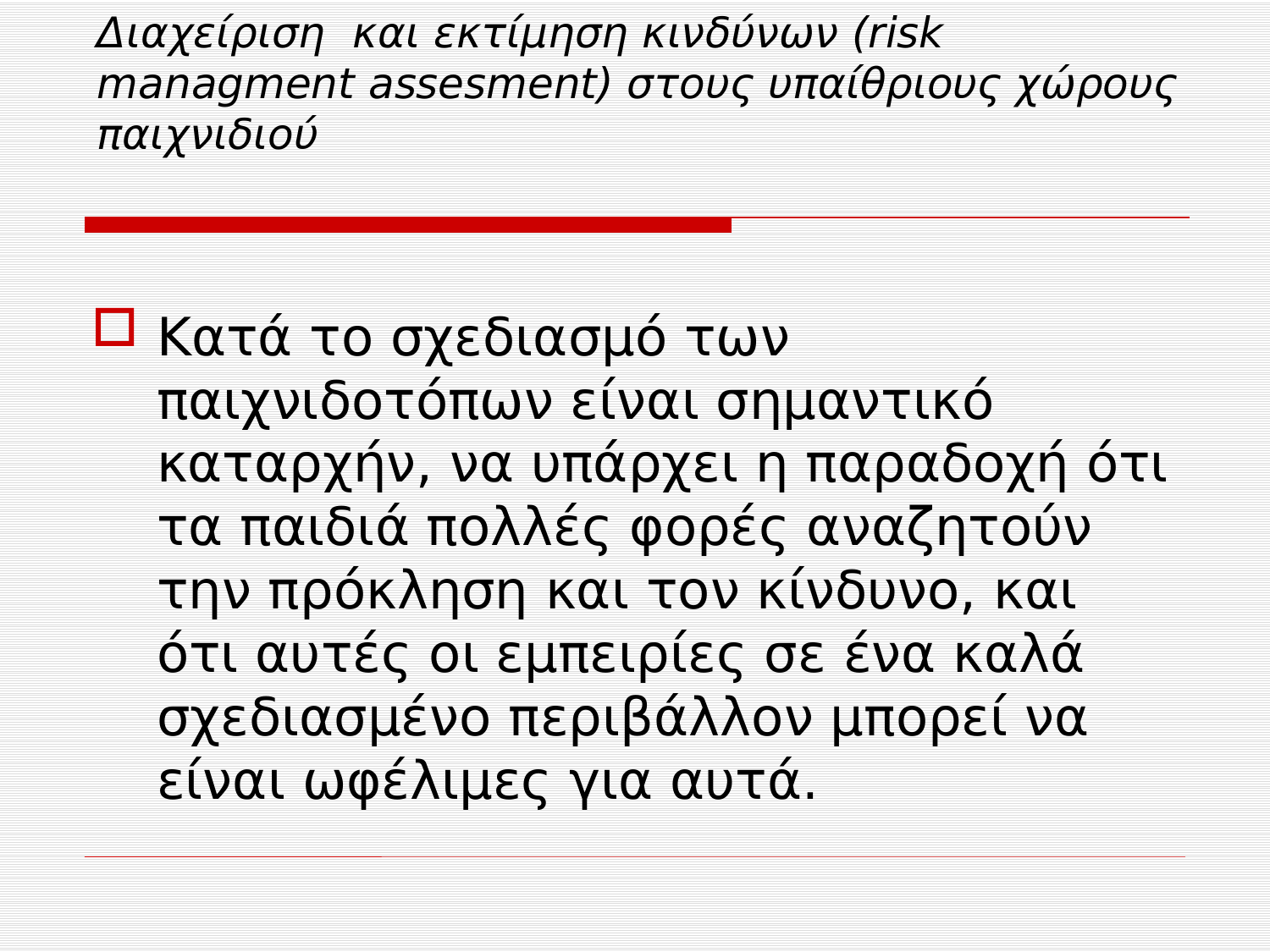

# Διαχείριση  και εκτίμηση κινδύνων (risk managment assesment) στους υπαίθριους χώρους παιχνιδιού
Κατά το σχεδιασμό των παιχνιδοτόπων είναι σημαντικό καταρχήν, να υπάρχει η παραδοχή ότι τα παιδιά πολλές φορές αναζητούν την πρόκληση και τον κίνδυνο, και ότι αυτές οι εμπειρίες σε ένα καλά σχεδιασμένο περιβάλλον μπορεί να είναι ωφέλιμες για αυτά.